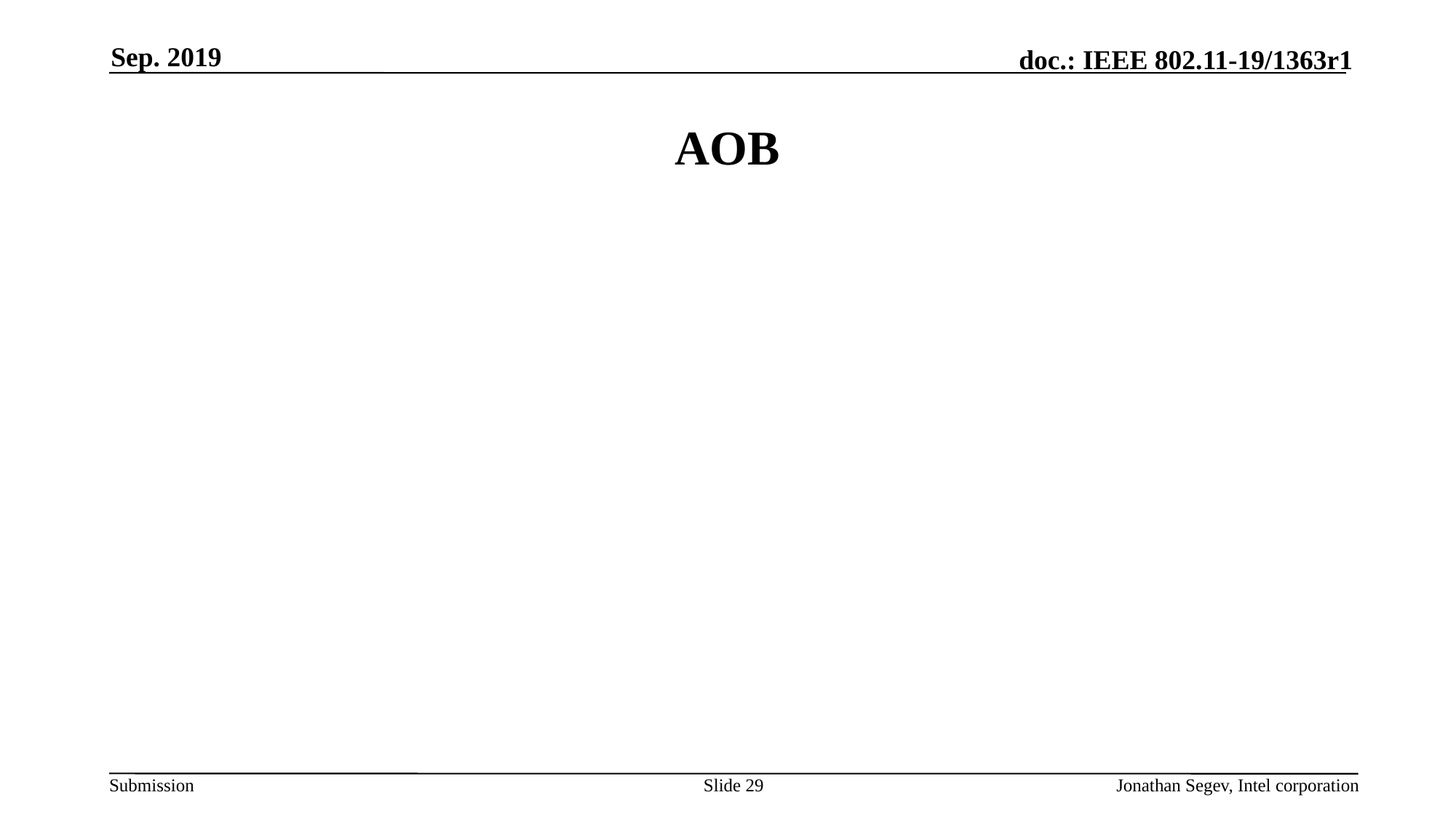

Sep. 2019
# AOB

Slide 29
Jonathan Segev, Intel corporation